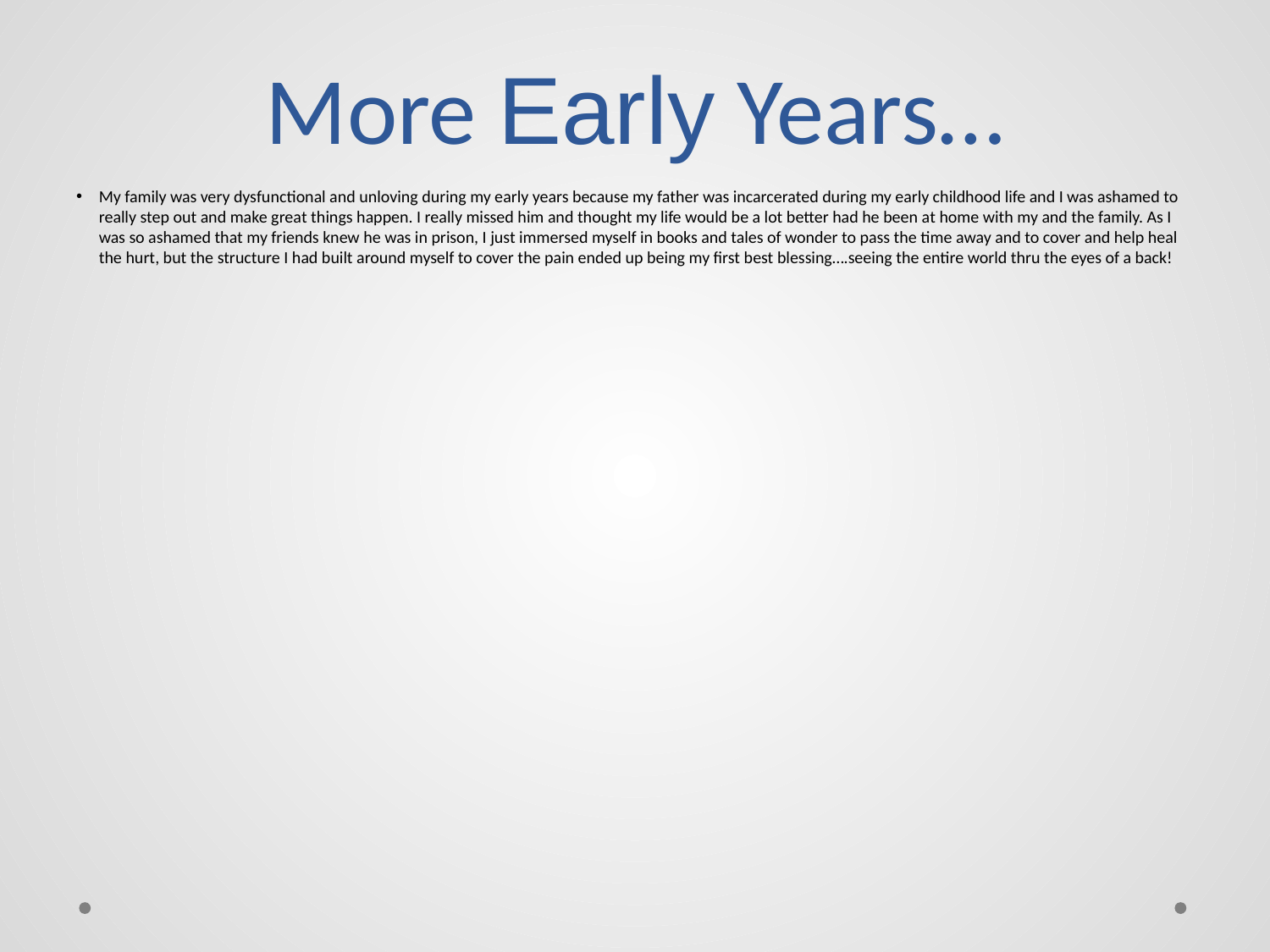

# More Early Years…
My family was very dysfunctional and unloving during my early years because my father was incarcerated during my early childhood life and I was ashamed to really step out and make great things happen. I really missed him and thought my life would be a lot better had he been at home with my and the family. As I was so ashamed that my friends knew he was in prison, I just immersed myself in books and tales of wonder to pass the time away and to cover and help heal the hurt, but the structure I had built around myself to cover the pain ended up being my first best blessing….seeing the entire world thru the eyes of a back!